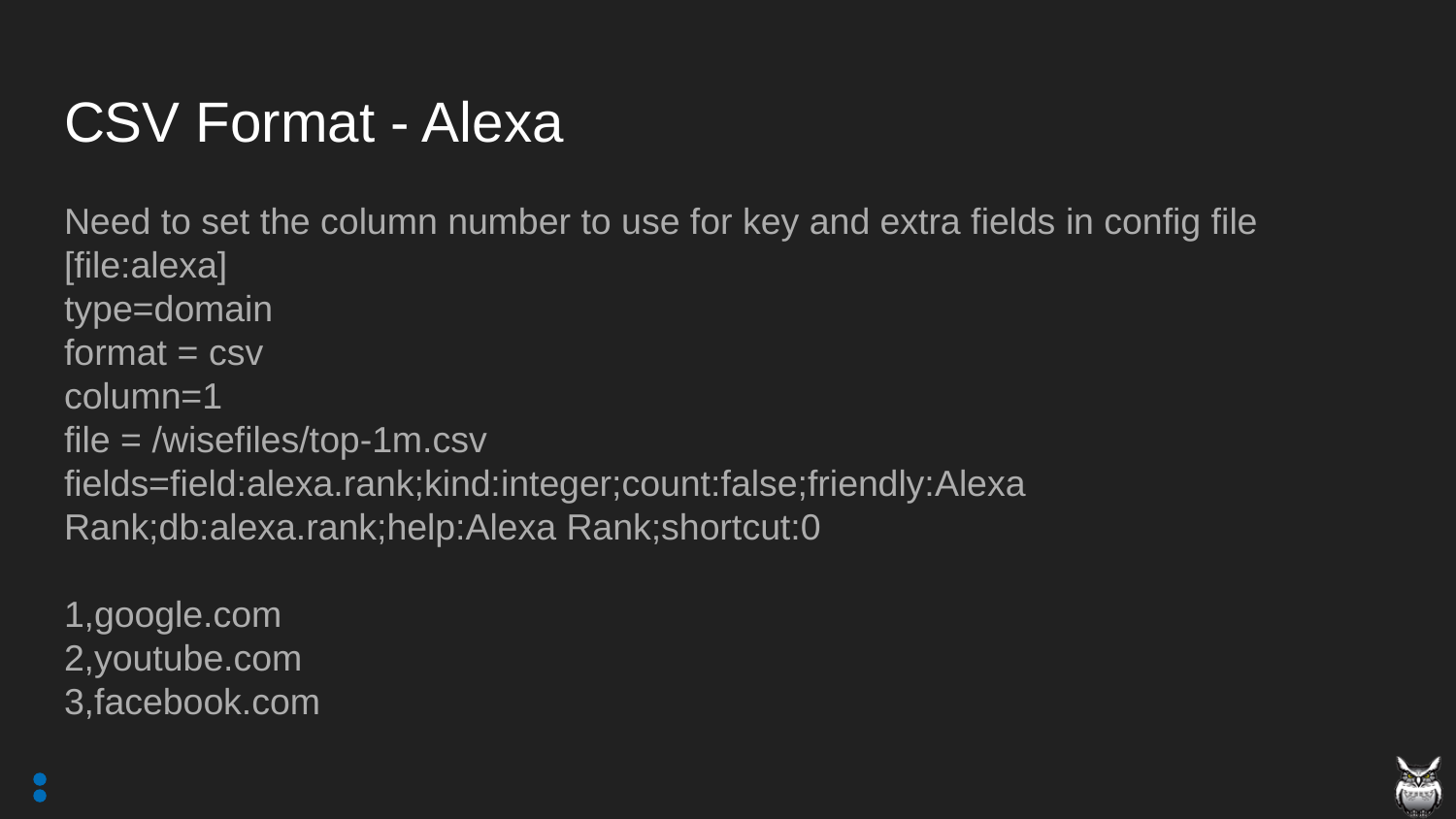

# CSV Format - Alexa
Need to set the column number to use for key and extra fields in config file
[file:alexa]
type=domain
format = csv
column=1
file = /wisefiles/top-1m.csv
fields=field:alexa.rank;kind:integer;count:false;friendly:Alexa Rank;db:alexa.rank;help:Alexa Rank;shortcut:0

1,google.com
2,youtube.com
3,facebook.com